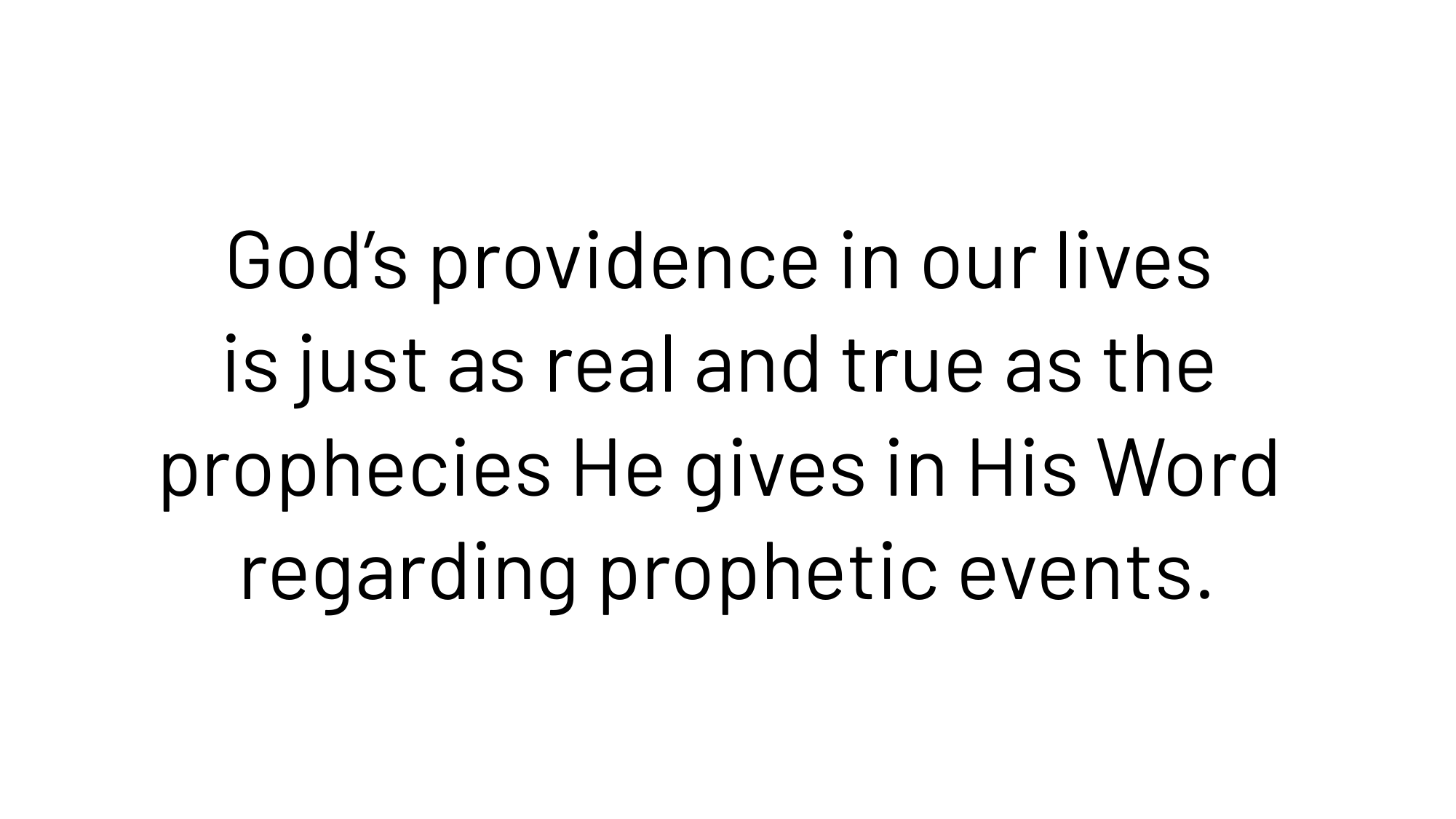

God’s providence in our lives
is just as real and true as the
prophecies He gives in His Word
regarding prophetic events.